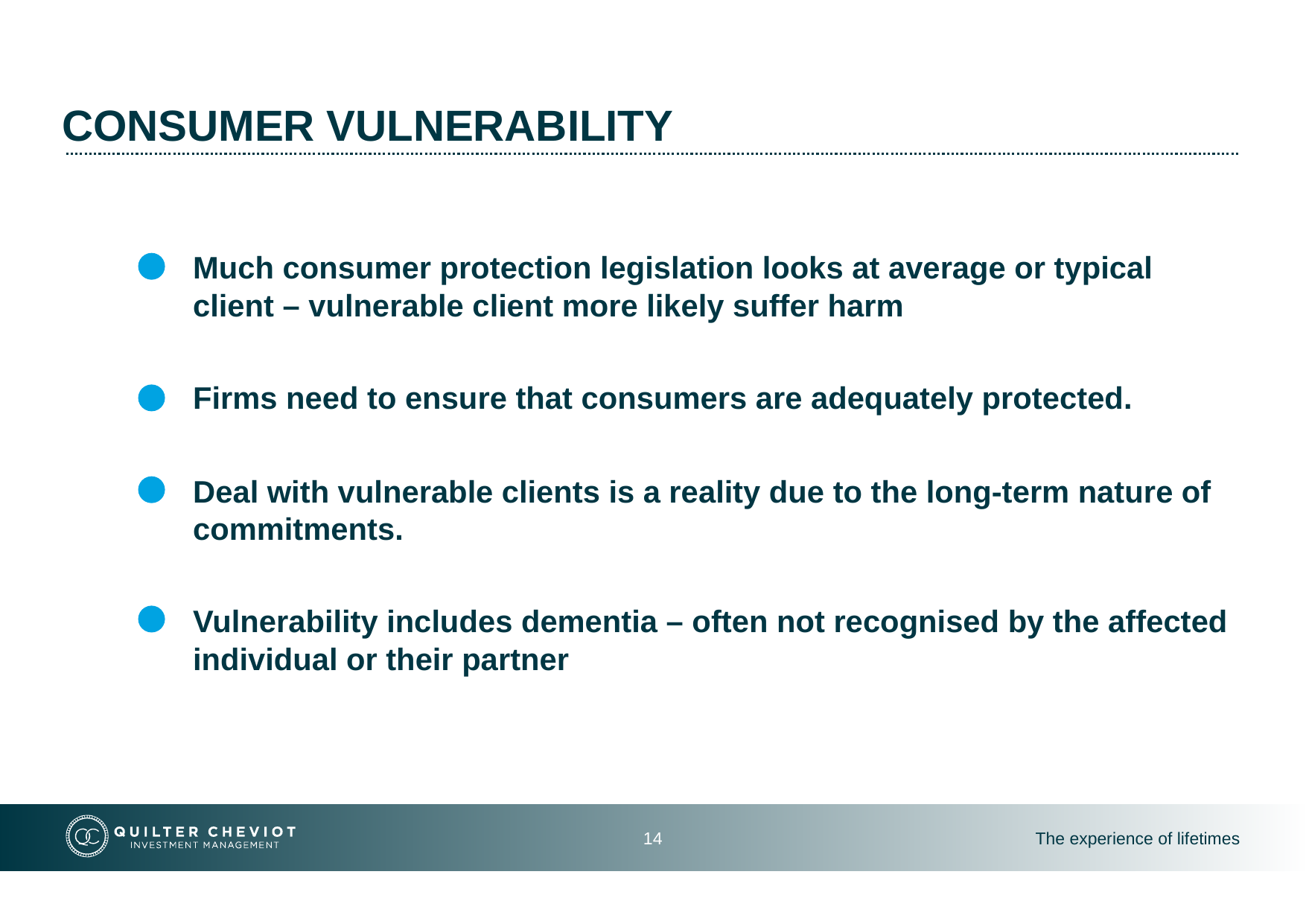

# consumer vulnerability
Much consumer protection legislation looks at average or typical client – vulnerable client more likely suffer harm
Firms need to ensure that consumers are adequately protected.
Deal with vulnerable clients is a reality due to the long-term nature of commitments.
Vulnerability includes dementia – often not recognised by the affected individual or their partner

14